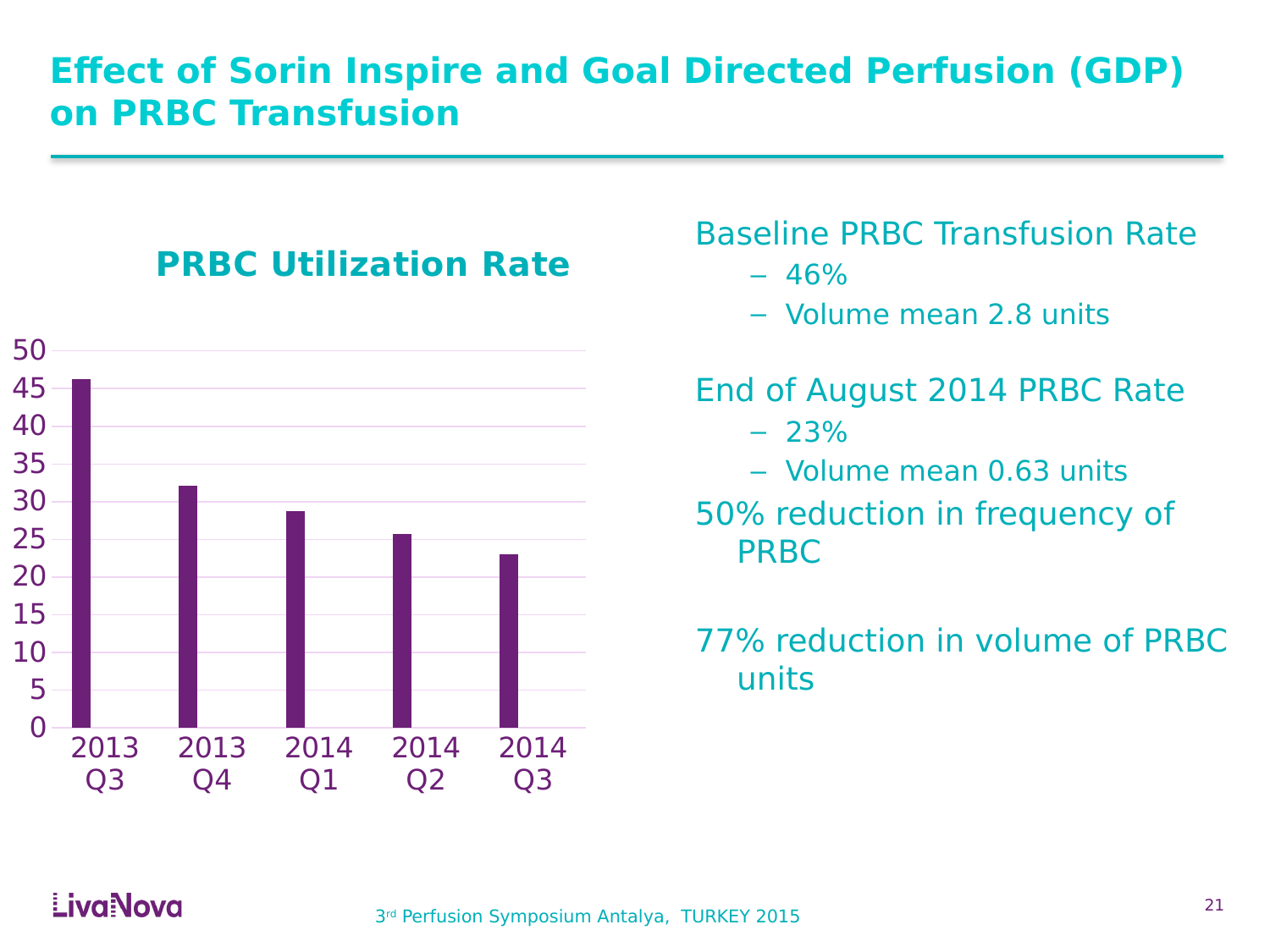

# Effect of Sorin Inspire and Goal Directed Perfusion (GDP) on PRBC Transfusion

### Chart: PRBC Utilization Rate

| Category | PRBC % | Column1 | Column2 |
|---|---|---|---|
| 2013 Q3 | 46.2 | None | None |
| 2013 Q4 | 32.1 | None | None |
| 2014 Q1 | 28.7 | None | None |
| 2014 Q2 | 25.7 | None | None |
| 2014 Q3 | 23.0 | None | None |
Baseline PRBC Transfusion Rate
46%
Volume mean 2.8 units
End of August 2014 PRBC Rate
23%
Volume mean 0.63 units
50% reduction in frequency of PRBC

77% reduction in volume of PRBC units

21
3rd Perfusion Symposium Antalya,  TURKEY 2015